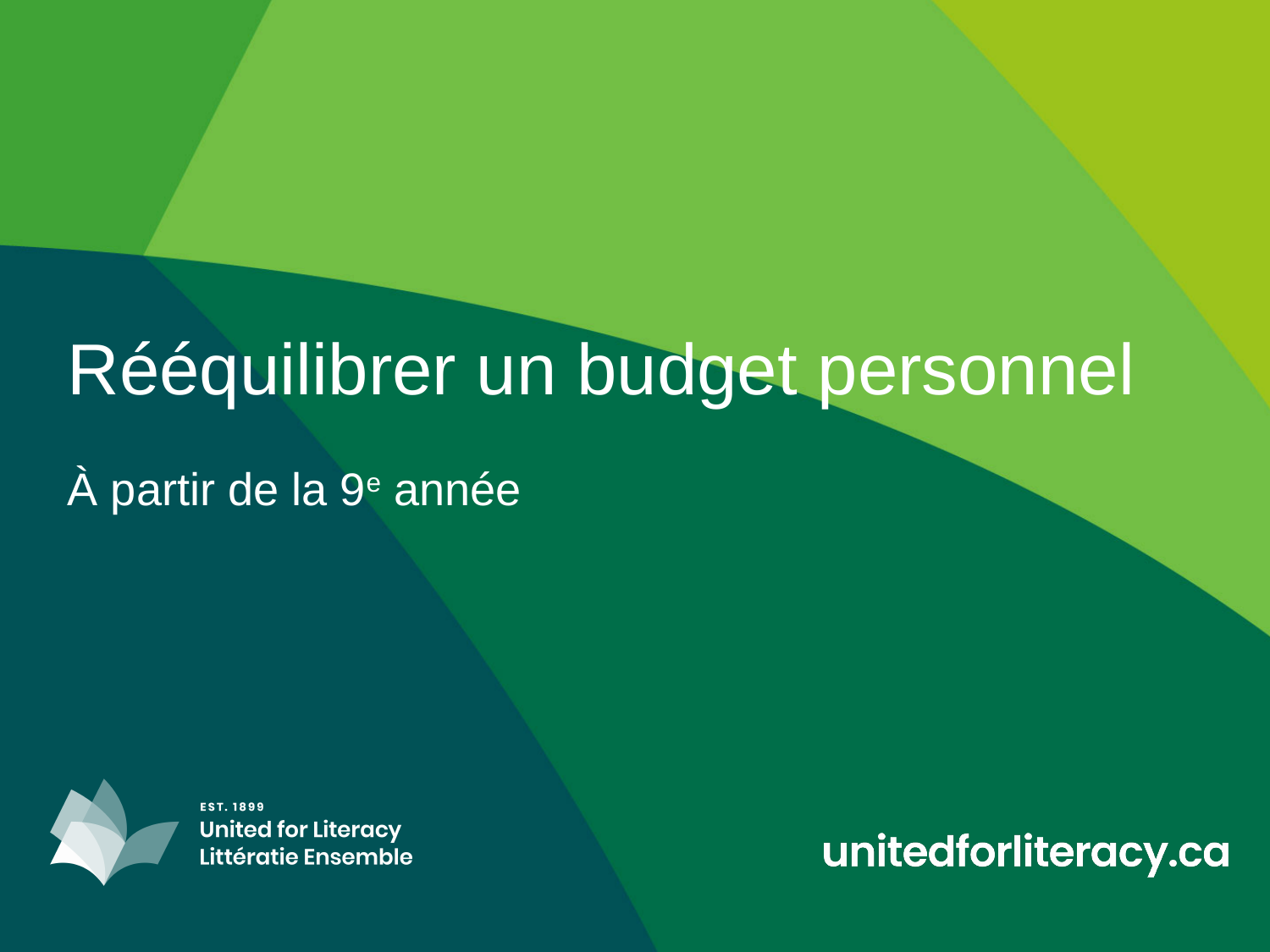

# Rééquilibrer un budget personnel
À partir de la 9e année